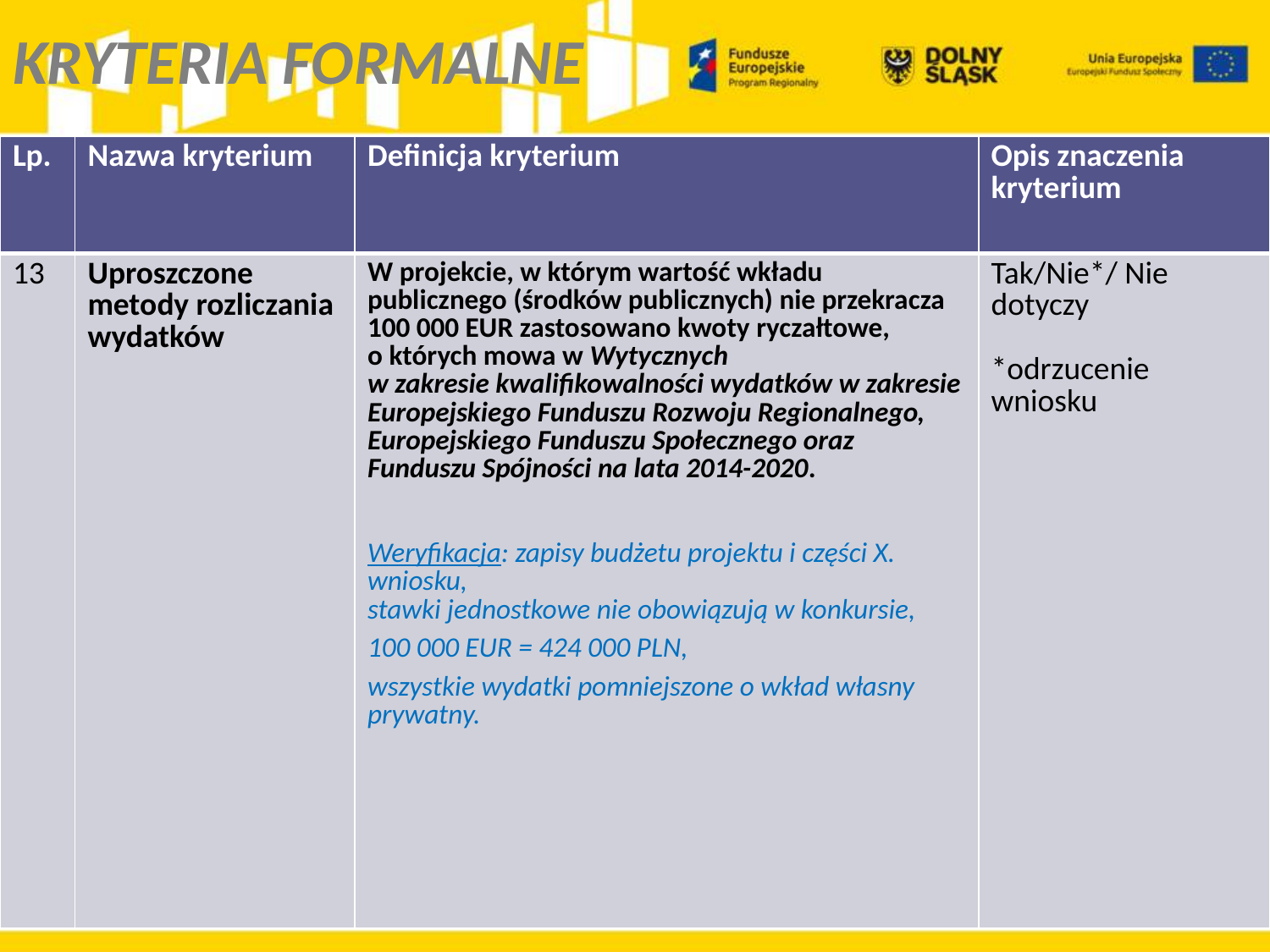

KRYTERIA FORMALNE

| Lp. | Nazwa kryterium | Definicja kryterium | Opis znaczenia kryterium |
| --- | --- | --- | --- |
| 13 | Uproszczone metody rozliczania wydatków | W projekcie, w którym wartość wkładu publicznego (środków publicznych) nie przekracza 100 000 EUR zastosowano kwoty ryczałtowe, o których mowa w Wytycznych w zakresie kwalifikowalności wydatków w zakresie Europejskiego Funduszu Rozwoju Regionalnego, Europejskiego Funduszu Społecznego oraz Funduszu Spójności na lata 2014-2020. Weryfikacja: zapisy budżetu projektu i części X. wniosku, stawki jednostkowe nie obowiązują w konkursie, 100 000 EUR = 424 000 PLN, wszystkie wydatki pomniejszone o wkład własny prywatny. | Tak/Nie\*/ Nie dotyczy \*odrzucenie wniosku |